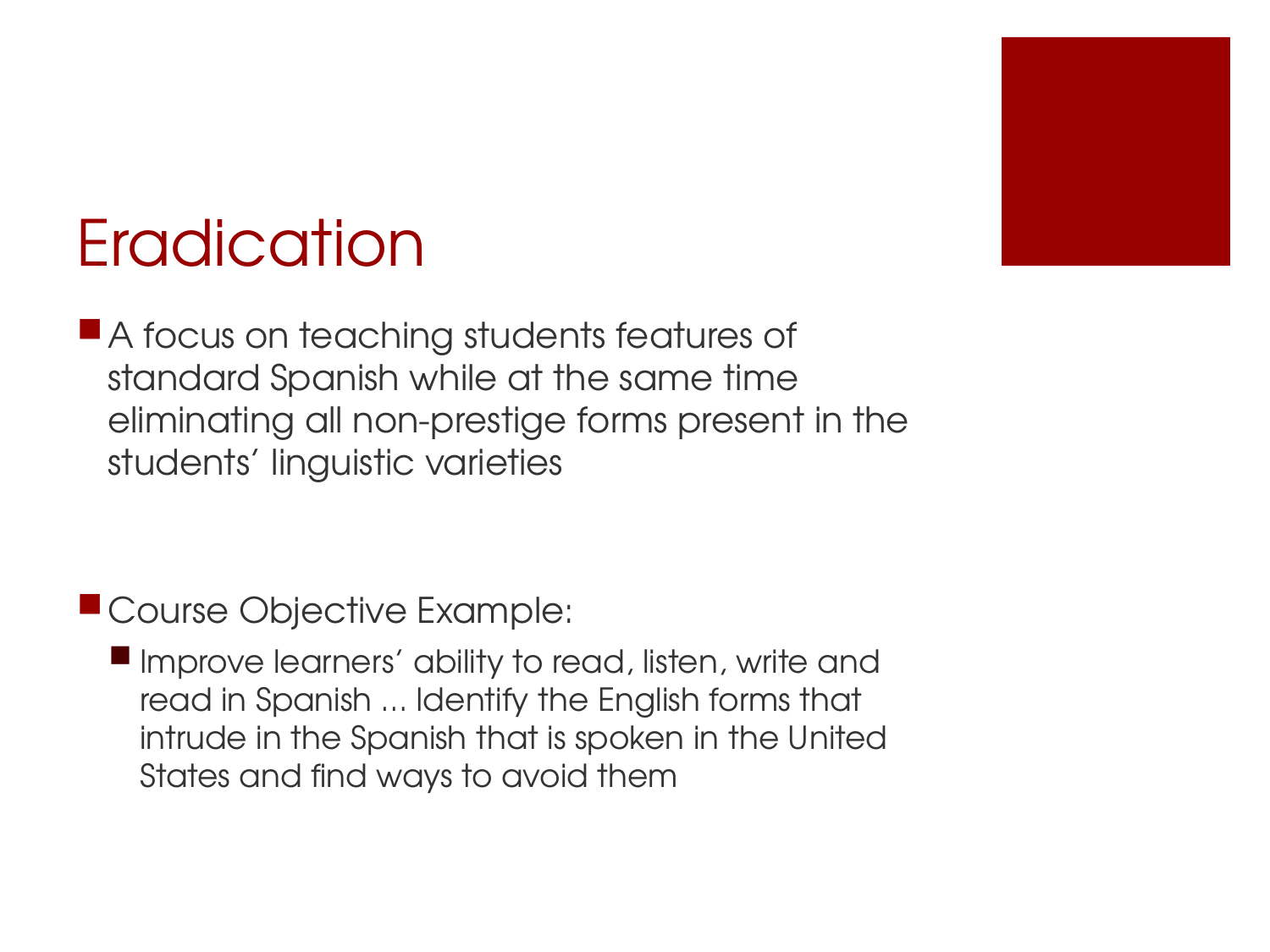

# Eradication
A focus on teaching students features of standard Spanish while at the same time eliminating all non-prestige forms present in the students’ linguistic varieties

Course Objective Example:
Improve learners’ ability to read, listen, write and read in Spanish … Identify the English forms that intrude in the Spanish that is spoken in the United States and find ways to avoid them